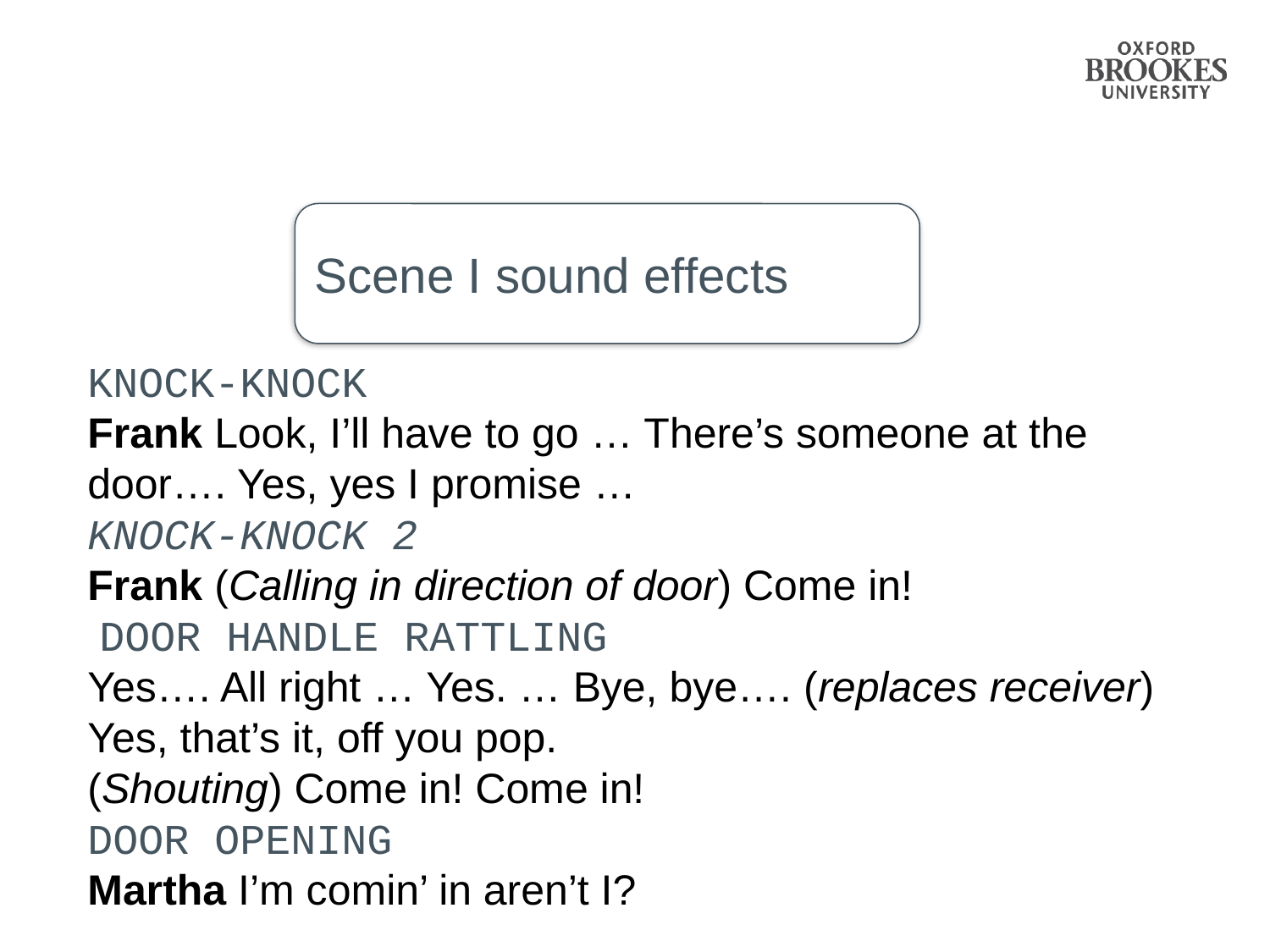

Scene I sound effects
KNOCK-KNOCK
Frank Look, I’ll have to go … There’s someone at the door…. Yes, yes I promise …
KNOCK-KNOCK 2
Frank (Calling in direction of door) Come in!
 DOOR HANDLE RATTLING
Yes…. All right … Yes. … Bye, bye…. (replaces receiver) Yes, that’s it, off you pop.
(Shouting) Come in! Come in!
DOOR OPENING
Martha I’m comin’ in aren’t I?